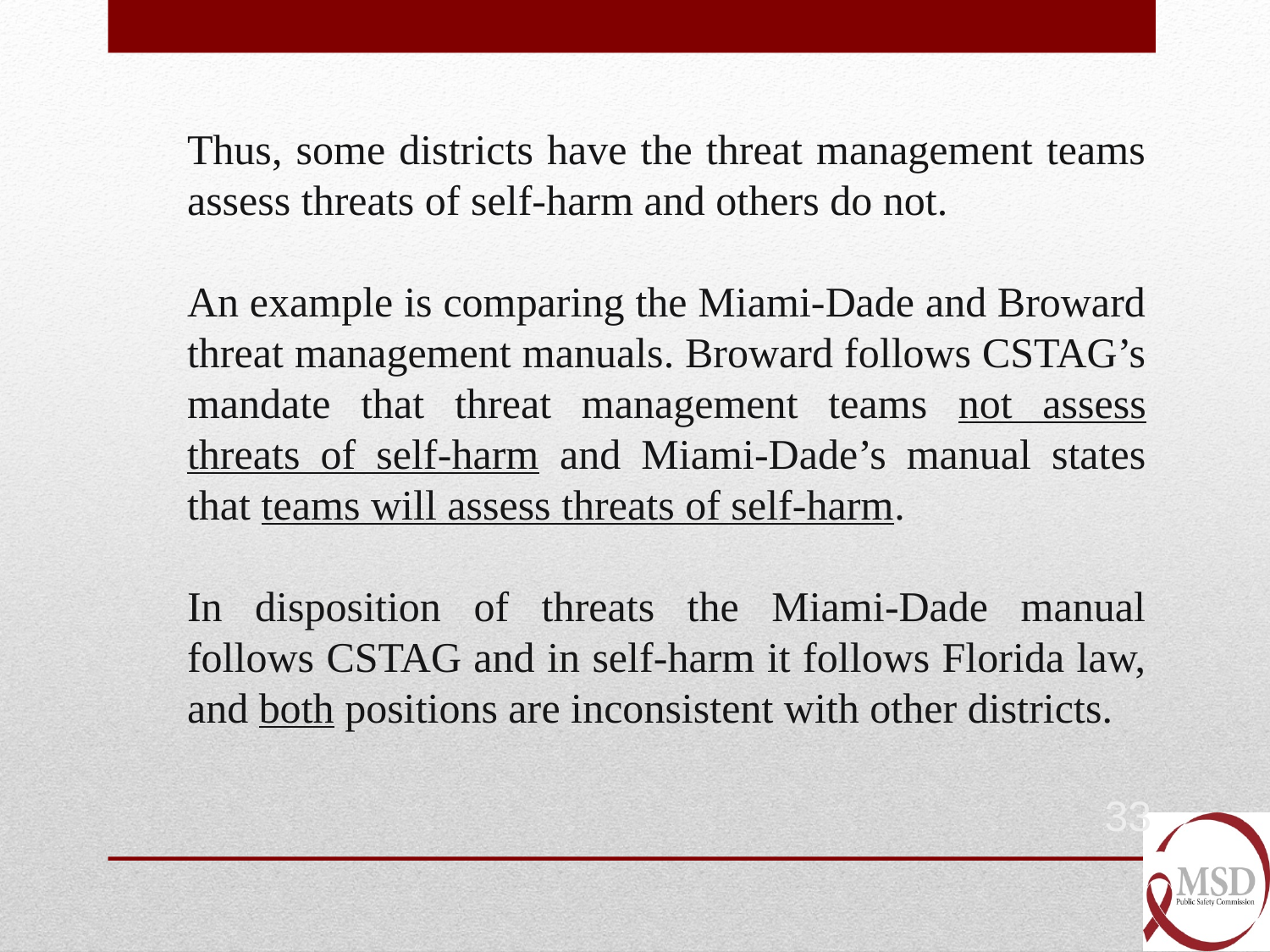

Thus, some districts have the threat management teams assess threats of self-harm and others do not.

An example is comparing the Miami-Dade and Broward threat management manuals. Broward follows CSTAG’s mandate that threat management teams not assess threats of self-harm and Miami-Dade’s manual states that teams will assess threats of self-harm.

In disposition of threats the Miami-Dade manual follows CSTAG and in self-harm it follows Florida law, and both positions are inconsistent with other districts.
33